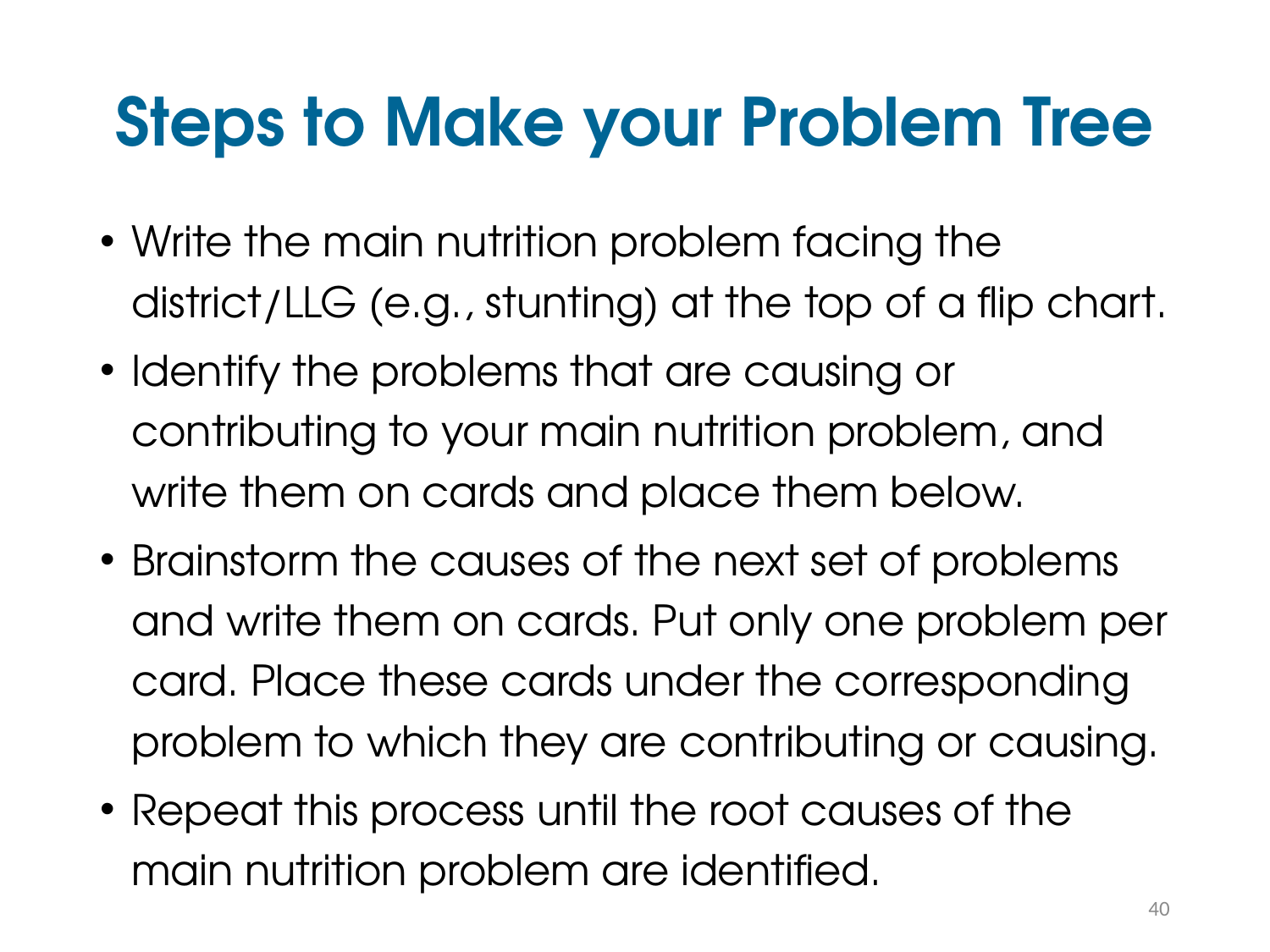

# Steps to Make your Problem Tree
Write the main nutrition problem facing the district/LLG (e.g., stunting) at the top of a flip chart.
Identify the problems that are causing or contributing to your main nutrition problem, and write them on cards and place them below.
Brainstorm the causes of the next set of problems and write them on cards. Put only one problem per card. Place these cards under the corresponding problem to which they are contributing or causing.
Repeat this process until the root causes of the main nutrition problem are identified.

40